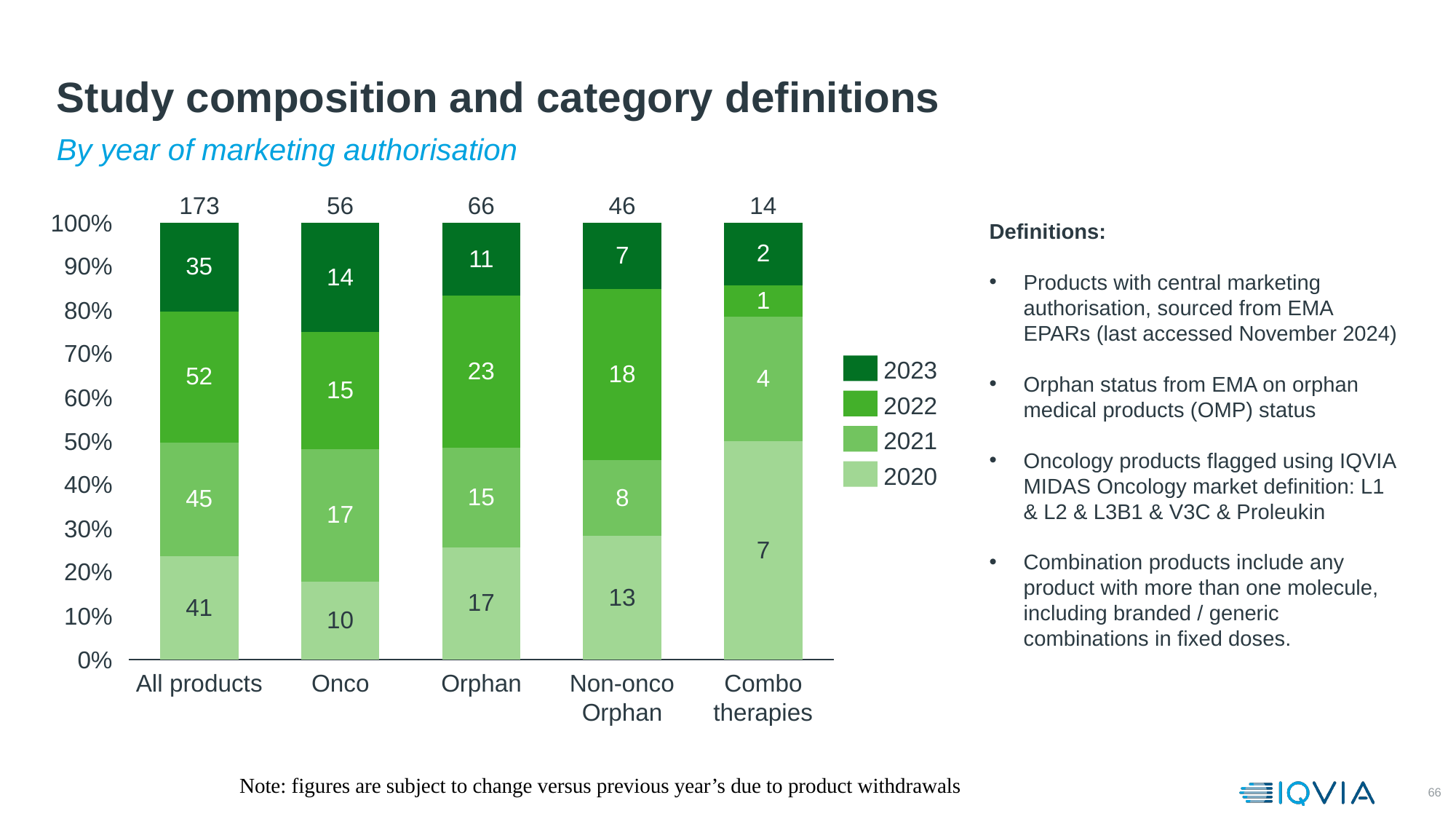

# Study composition and category definitions
By year of marketing authorisation
173
56
66
46
14
100%
Definitions:

Products with central marketing authorisation, sourced from EMA EPARs (last accessed November 2024)

Orphan status from EMA on orphan medical products (OMP) status

Oncology products flagged using IQVIA MIDAS Oncology market definition: L1 & L2 & L3B1 & V3C & Proleukin

Combination products include any product with more than one molecule, including branded / generic combinations in fixed doses.

### Chart

| Category |  |  |  |  |
|---|---|---|---|---|
2
7
11
35
90%
14
1
80%
70%
2023

23
18
52
4
15
60%
2022

2021

50%
2020

40%
15
8
45
17
30%
7
20%
13
17
41
10%
10
0%
All products
Orphan
Non-onco Orphan
Combo therapies
Onco
Note: figures are subject to change versus previous year’s due to product withdrawals